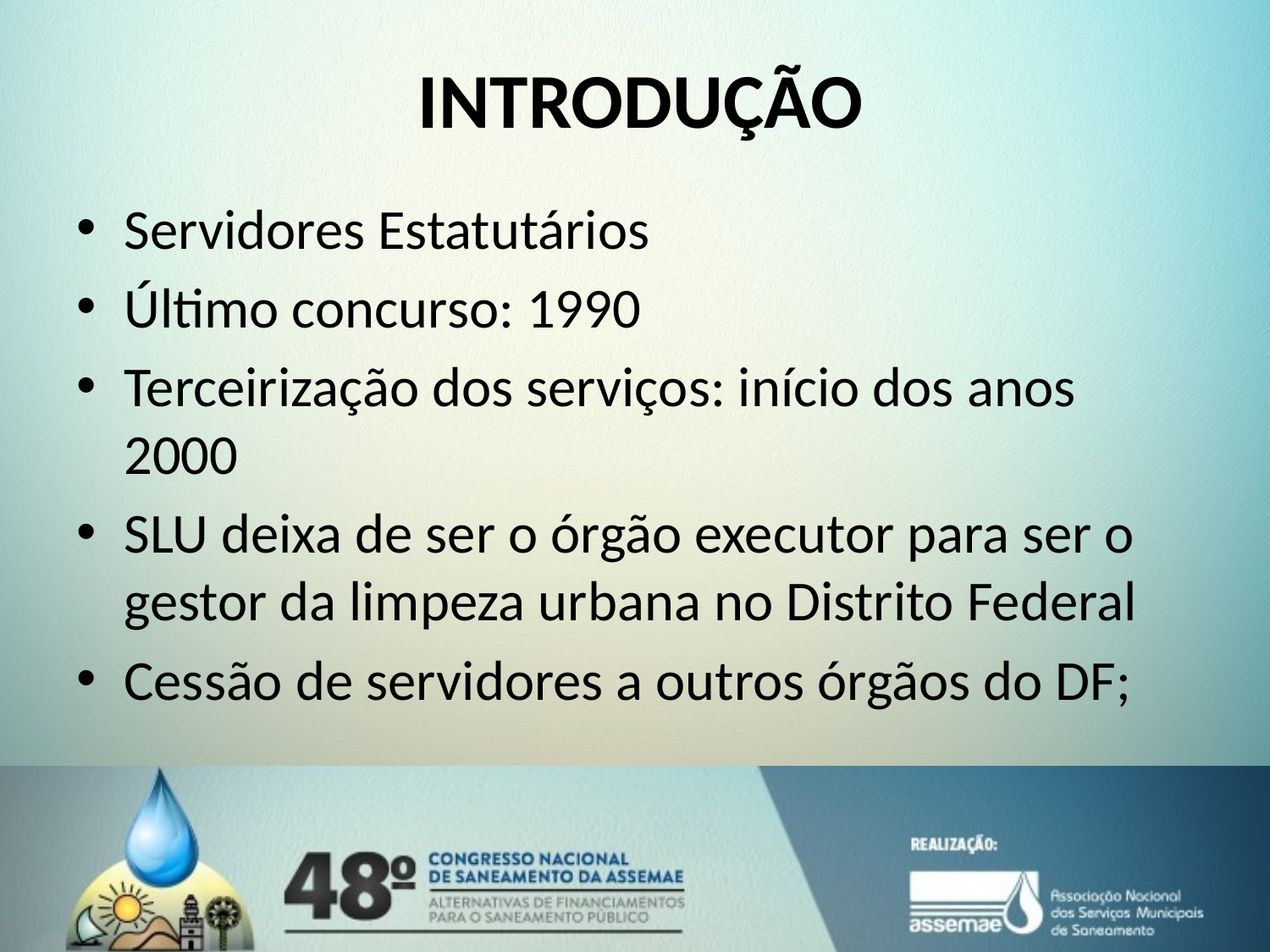

# INTRODUÇÃO
Servidores Estatutários
Último concurso: 1990
Terceirização dos serviços: início dos anos 2000
SLU deixa de ser o órgão executor para ser o gestor da limpeza urbana no Distrito Federal
Cessão de servidores a outros órgãos do DF;